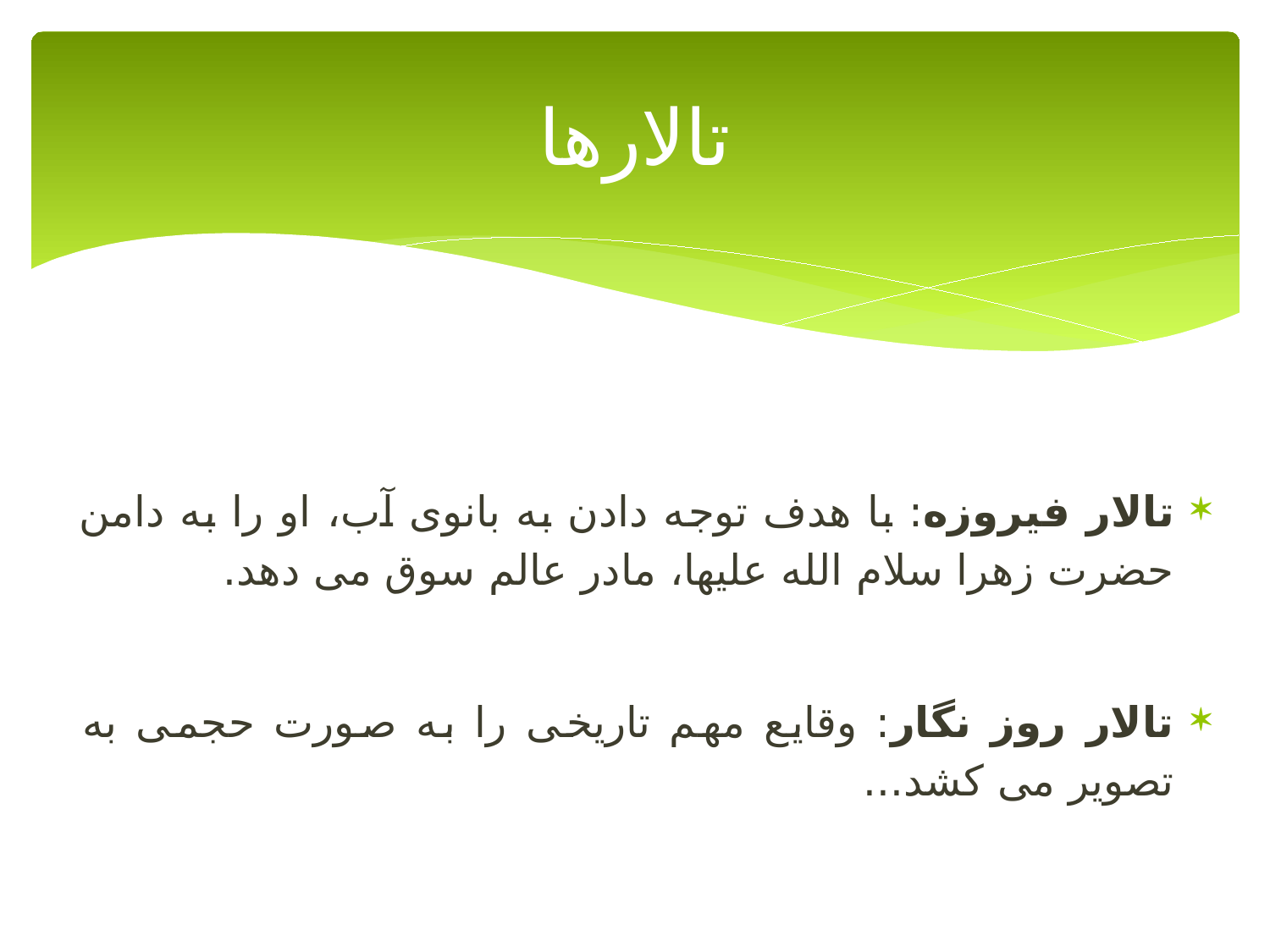

# تالارها
تالار فیروزه: با هدف توجه دادن به بانوی آب، او را به دامن حضرت زهرا سلام الله علیها، مادر عالم سوق می دهد.

تالار روز نگار: وقایع مهم تاریخی را به صورت حجمی به تصویر می کشد...